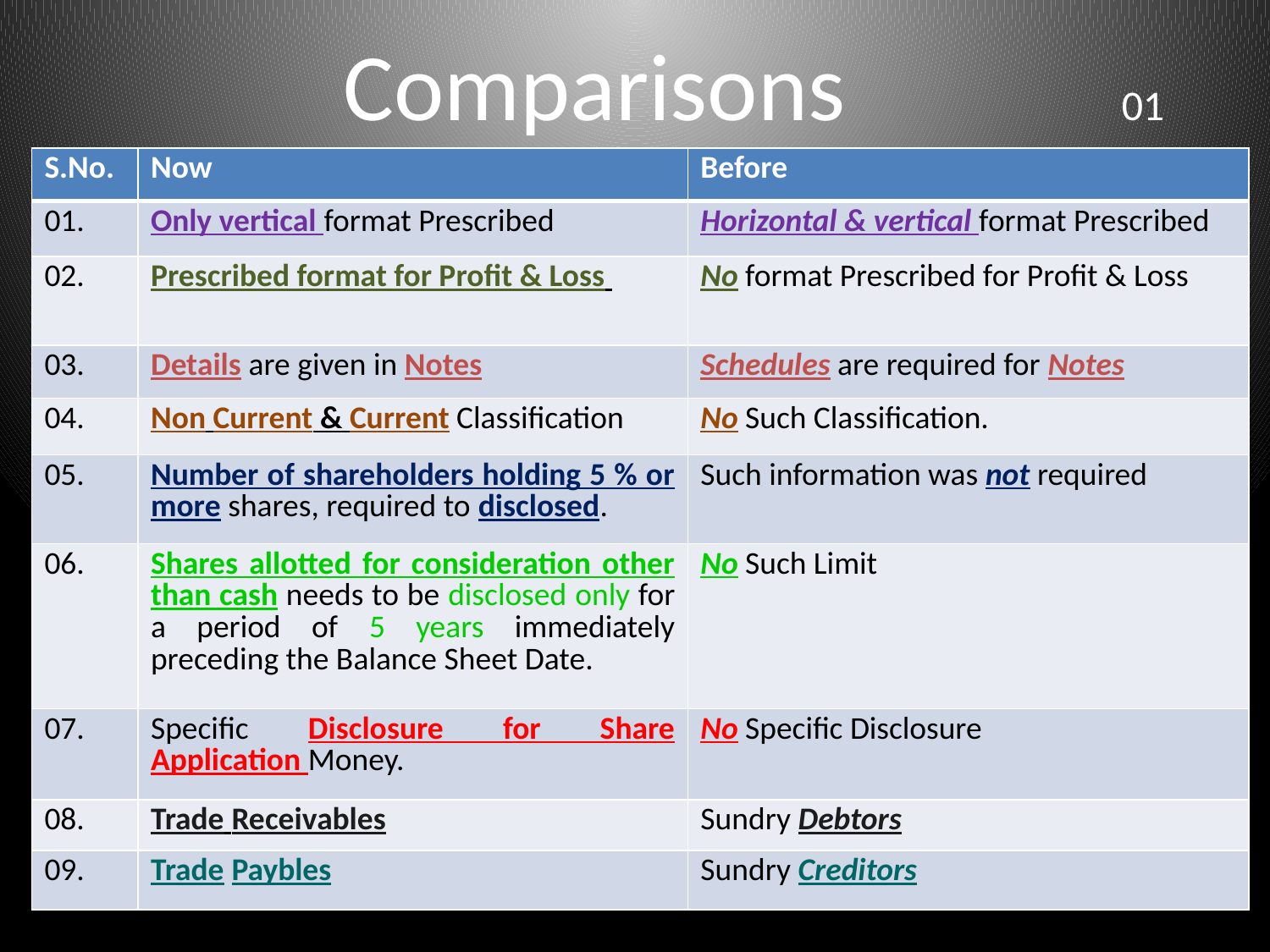

# Comparisons			01
| S.No. | Now | Before |
| --- | --- | --- |
| 01. | Only vertical format Prescribed | Horizontal & vertical format Prescribed |
| 02. | Prescribed format for Profit & Loss | No format Prescribed for Profit & Loss |
| 03. | Details are given in Notes | Schedules are required for Notes |
| 04. | Non Current & Current Classification | No Such Classification. |
| 05. | Number of shareholders holding 5 % or more shares, required to disclosed. | Such information was not required |
| 06. | Shares allotted for consideration other than cash needs to be disclosed only for a period of 5 years immediately preceding the Balance Sheet Date. | No Such Limit |
| 07. | Specific Disclosure for Share Application Money. | No Specific Disclosure |
| 08. | Trade Receivables | Sundry Debtors |
| 09. | Trade Paybles | Sundry Creditors |